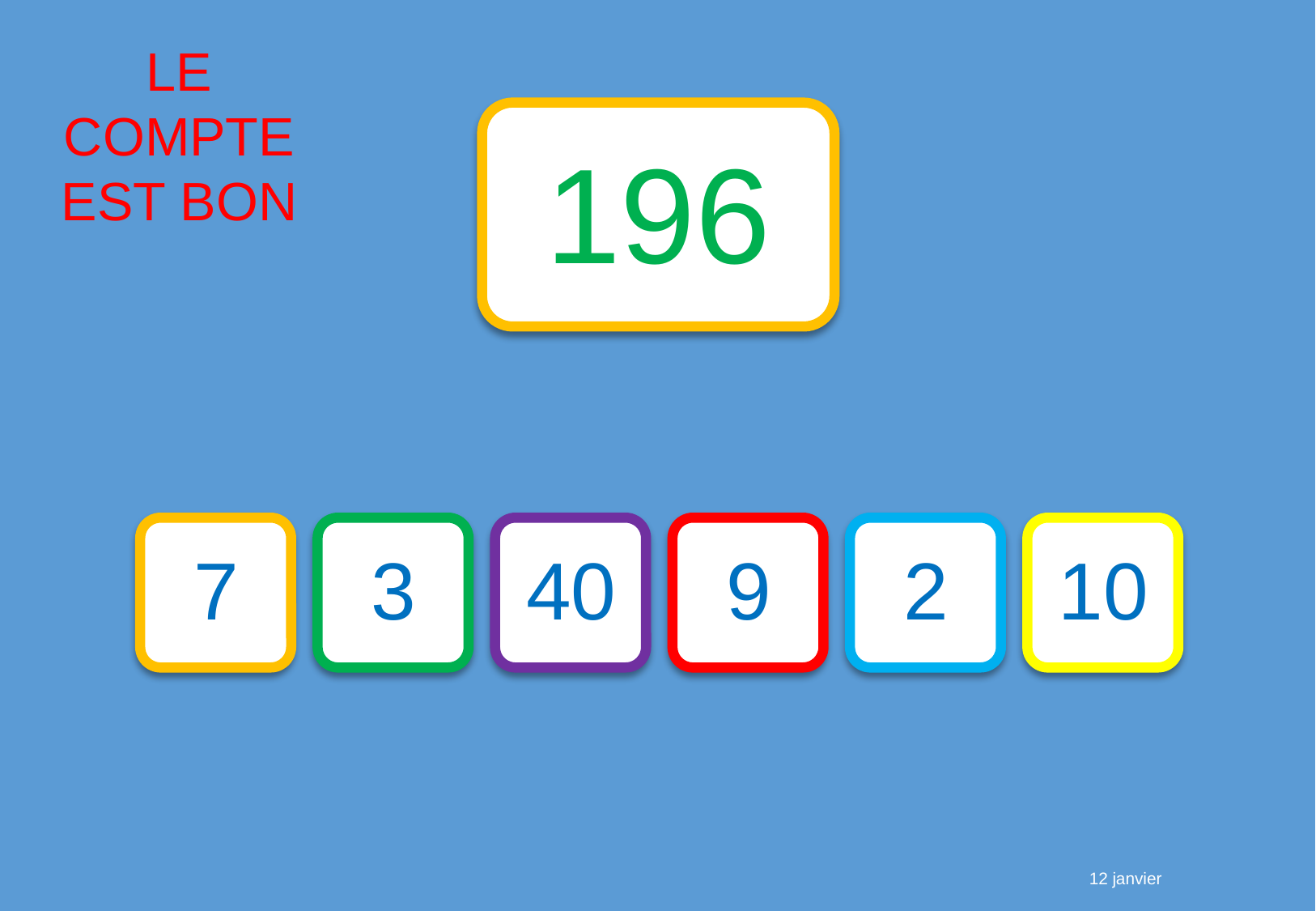

196
7
3
40
9
2
10
12 janvier